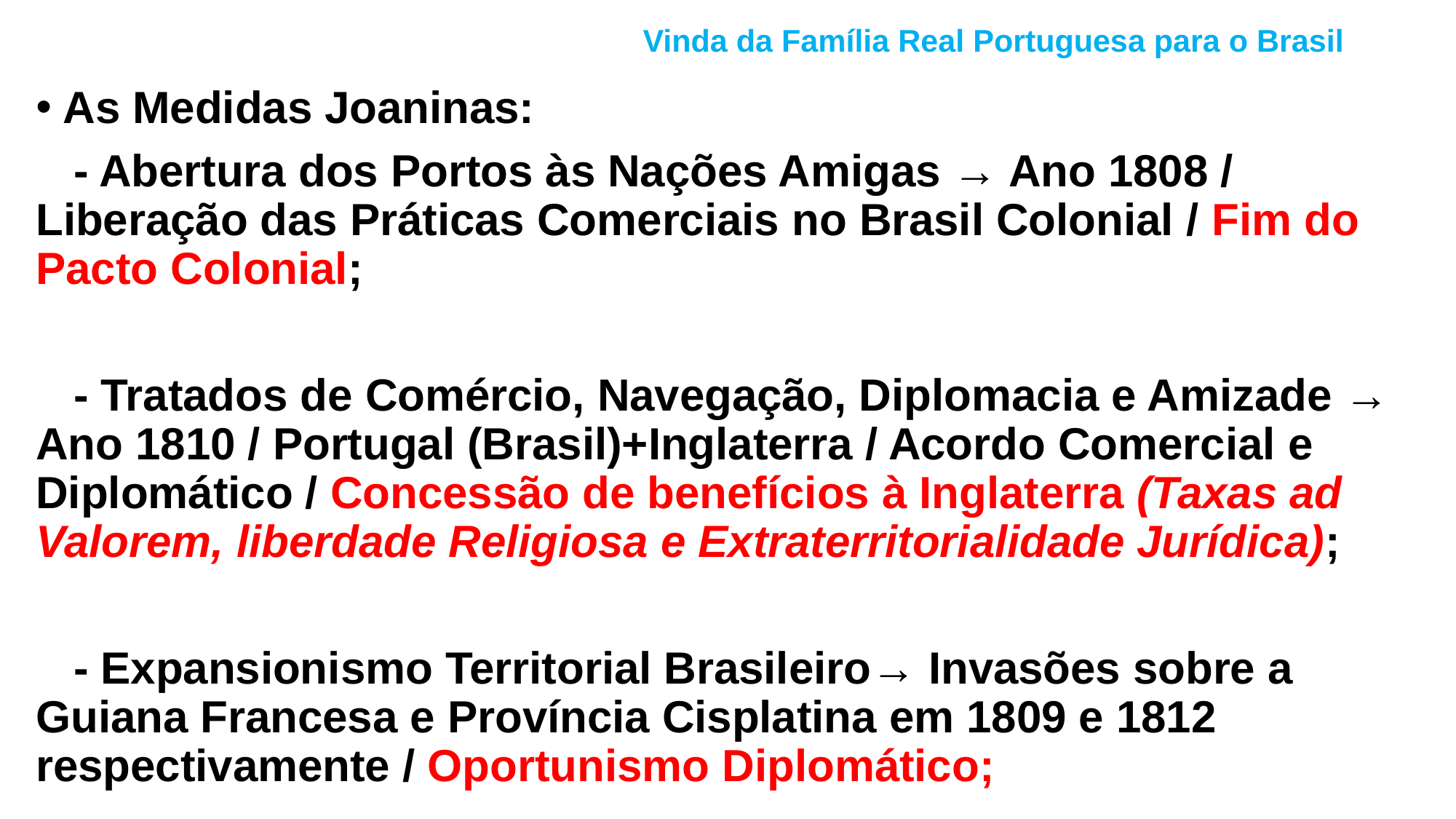

# Vinda da Família Real Portuguesa para o Brasil
As Medidas Joaninas:
   - Abertura dos Portos às Nações Amigas → Ano 1808 / Liberação das Práticas Comerciais no Brasil Colonial / Fim do Pacto Colonial;

   - Tratados de Comércio, Navegação, Diplomacia e Amizade → Ano 1810 / Portugal (Brasil)+Inglaterra / Acordo Comercial e Diplomático / Concessão de benefícios à Inglaterra (Taxas ad Valorem, liberdade Religiosa e Extraterritorialidade Jurídica);

   - Expansionismo Territorial Brasileiro→ Invasões sobre a Guiana Francesa e Província Cisplatina em 1809 e 1812 respectivamente / Oportunismo Diplomático;